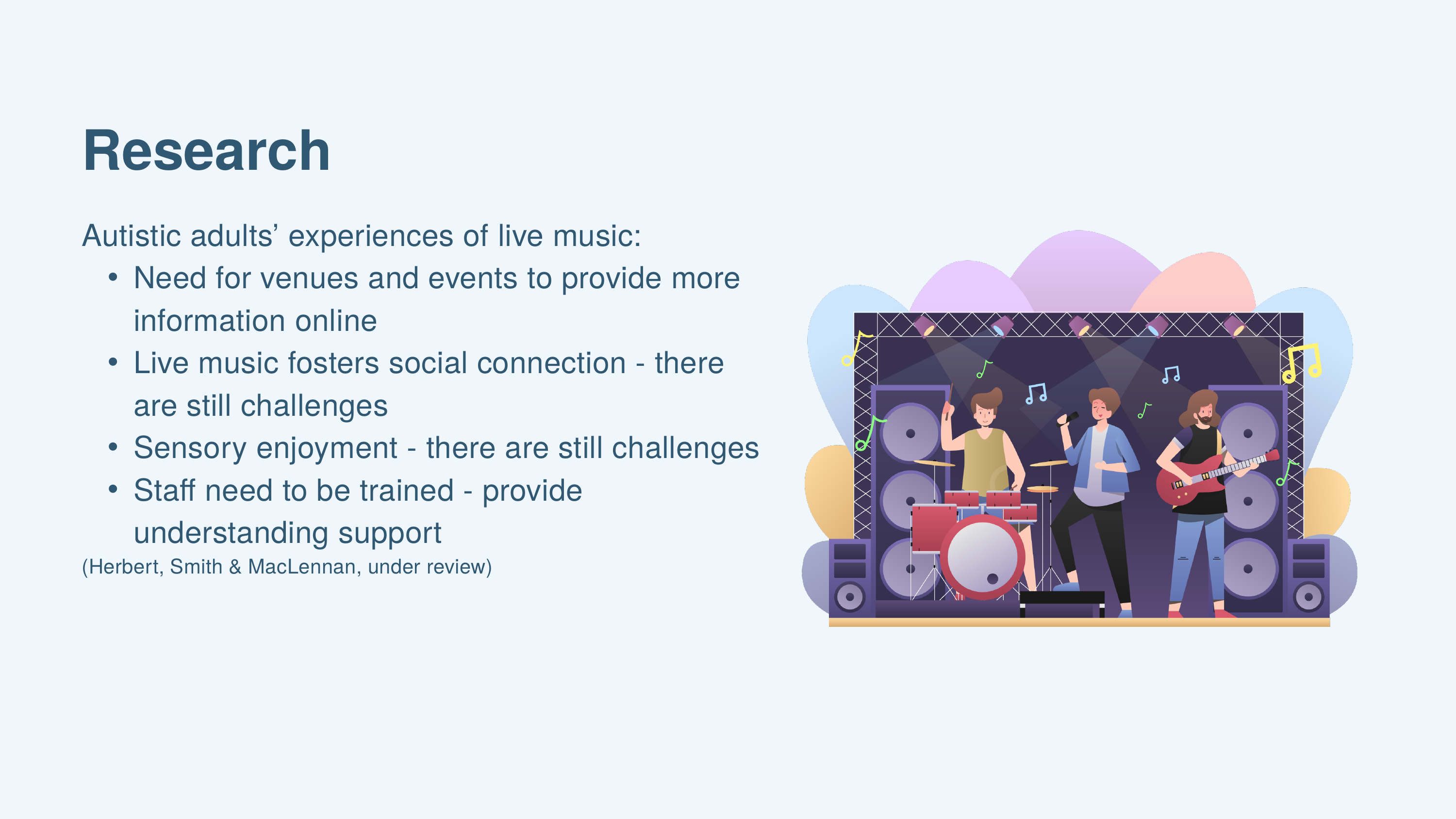

Research
Autistic adults’ experiences of live music:
Need for venues and events to provide more information online
Live music fosters social connection - there are still challenges
Sensory enjoyment - there are still challenges
Staff need to be trained - provide understanding support
(Herbert, Smith & MacLennan, under review)